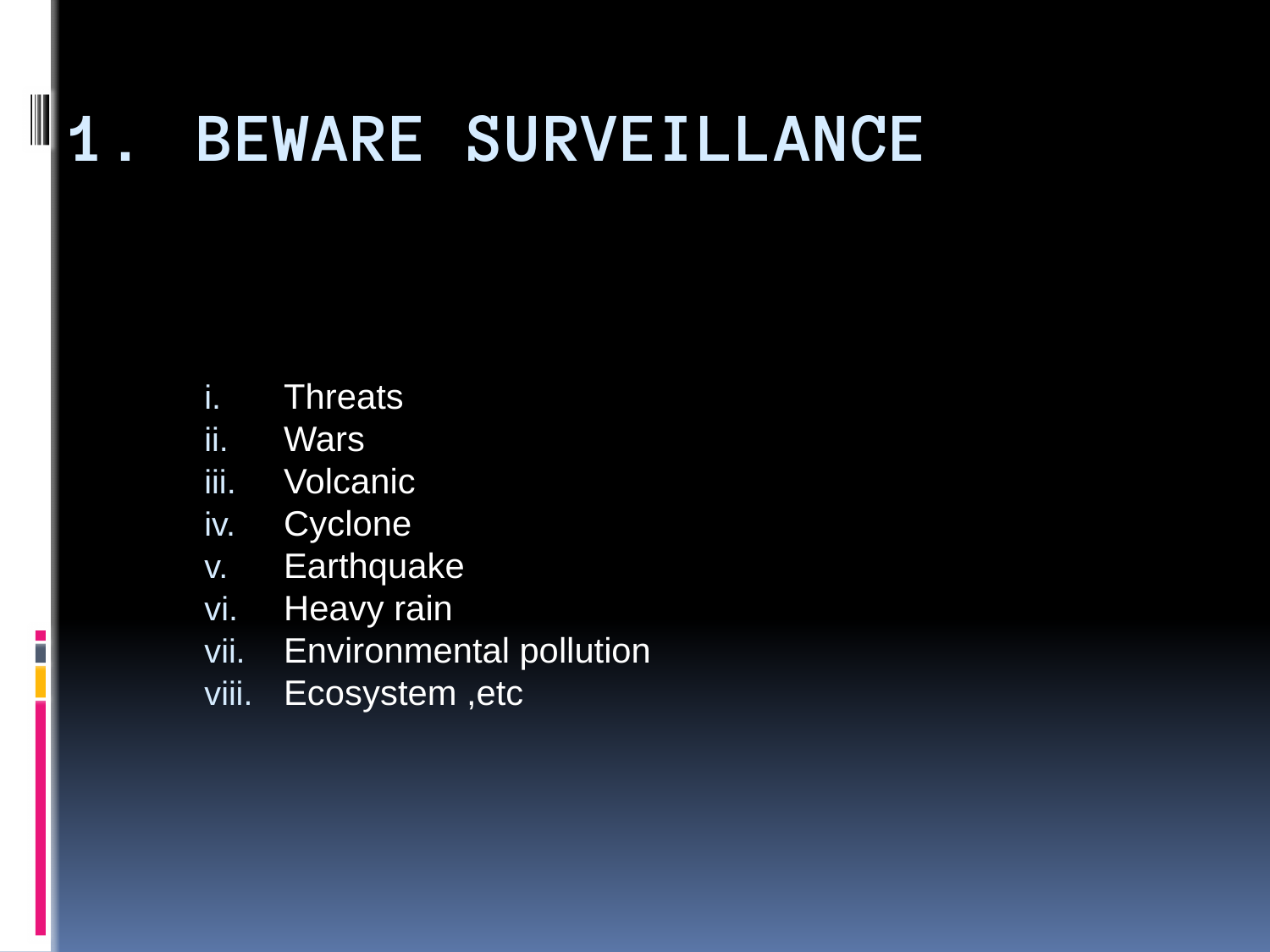

# Beware surveillance
Threats
Wars
Volcanic
Cyclone
Earthquake
Heavy rain
Environmental pollution
Ecosystem ,etc